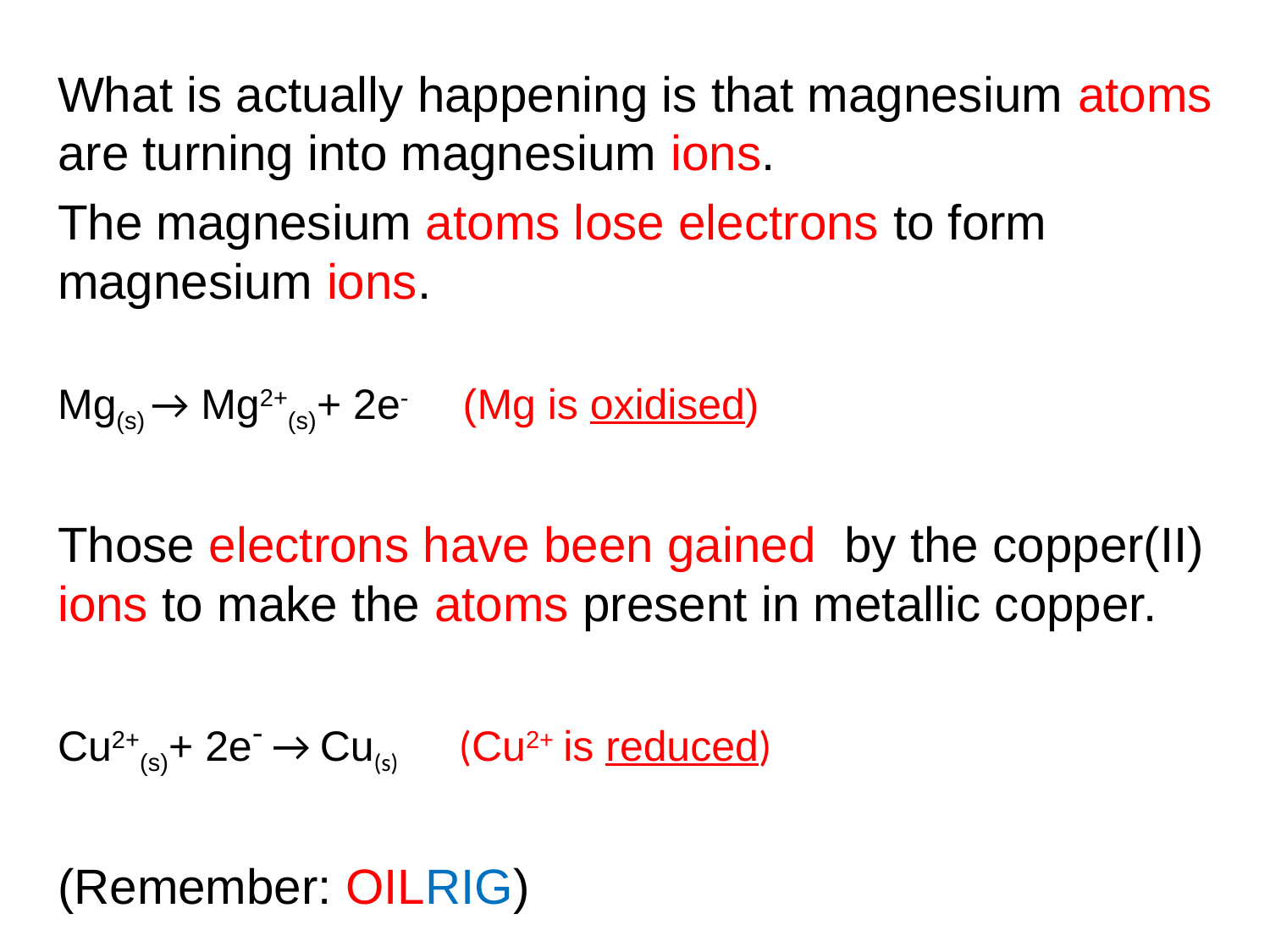

What is actually happening is that magnesium atoms are turning into magnesium ions.
The magnesium atoms lose electrons to form magnesium ions.

Mg(s) → Mg2+(s)+ 2e-        (Mg is oxidised)

Those electrons have been gained  by the copper(II) ions to make the atoms present in metallic copper.

Cu2+(s)+ 2e- → Cu(s)           (Cu2+ is reduced)

(Remember: OILRIG)